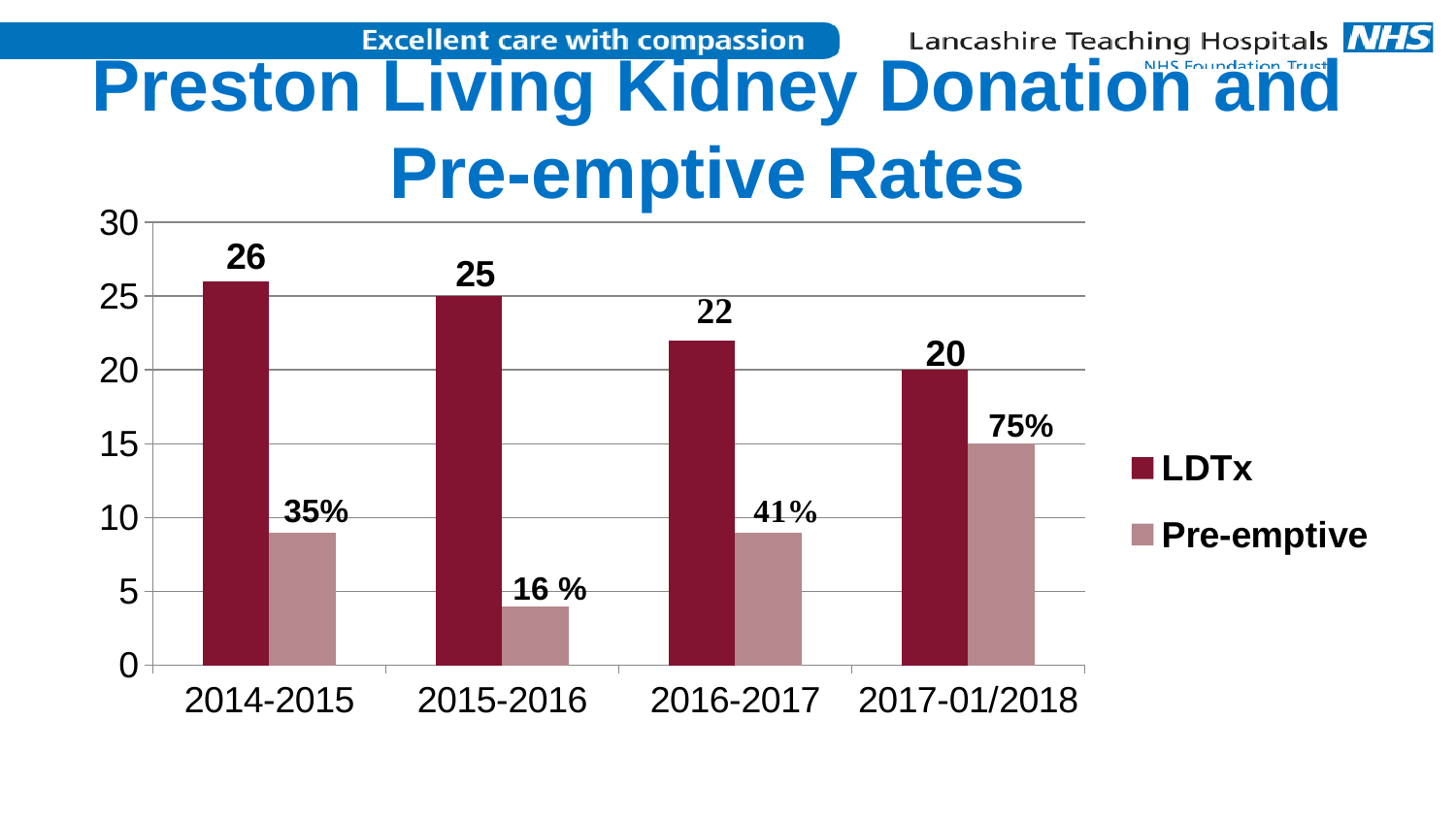

# Preston Living Kidney Donation and Pre-emptive Rates

### Chart

| Category | LDTx | Pre-emptive |
|---|---|---|
| 2014-2015 | 26.0 | 9.0 |
| 2015-2016 | 25.0 | 4.0 |
| 2016-2017 | 22.0 | 9.0 |
| 2017-01/2018 | 20.0 | 15.0 |
20